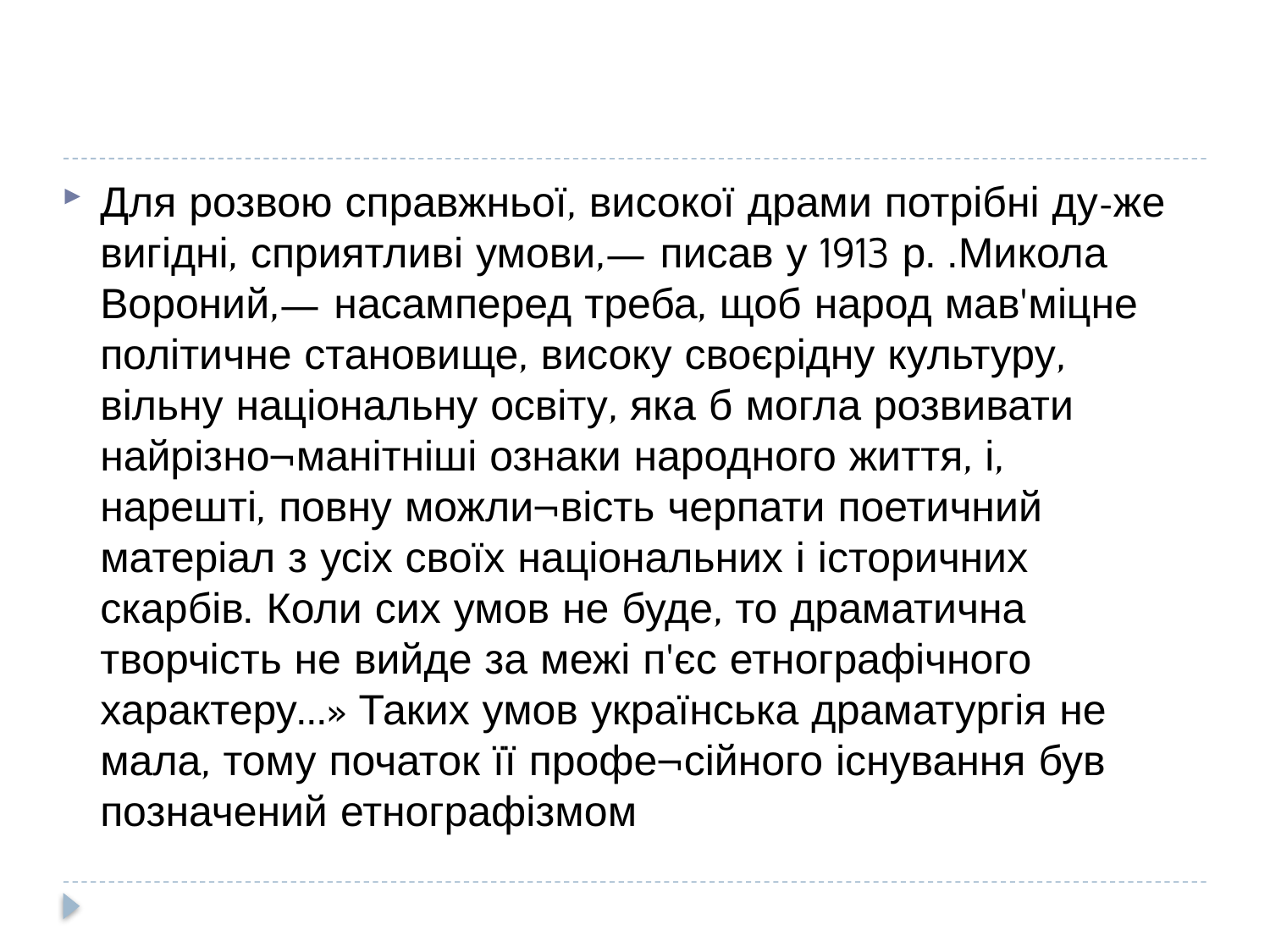

Для розвою справжньої, високої драми потрібні ду-же вигідні, сприятливі умови,— писав у 1913 р. .Микола Вороний,— насамперед треба, щоб народ мав'міцне політичне становище, високу своєрідну культуру, вільну національну освіту, яка б могла розвивати найрізно¬манітніші ознаки народного життя, і, нарешті, повну можли¬вість черпати поетичний матеріал з усіх своїх національних і історичних скарбів. Коли сих умов не буде, то драматична творчість не вийде за межі п'єс етнографічного характеру...» Таких умов українська драматургія не мала, тому початок її профе¬сійного існування був позначений етнографізмом